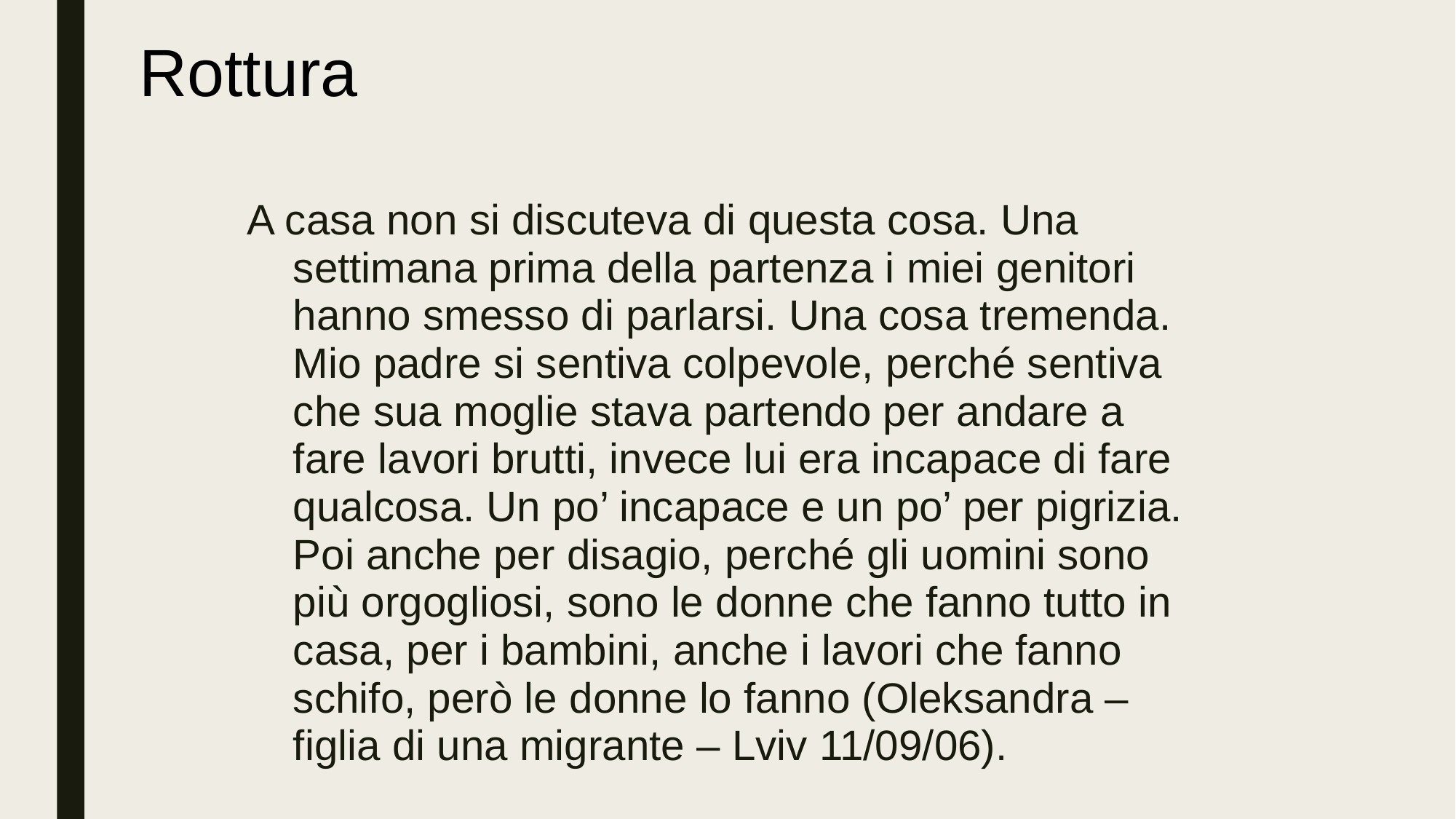

Rottura
A casa non si discuteva di questa cosa. Una settimana prima della partenza i miei genitori hanno smesso di parlarsi. Una cosa tremenda. Mio padre si sentiva colpevole, perché sentiva che sua moglie stava partendo per andare a fare lavori brutti, invece lui era incapace di fare qualcosa. Un po’ incapace e un po’ per pigrizia. Poi anche per disagio, perché gli uomini sono più orgogliosi, sono le donne che fanno tutto in casa, per i bambini, anche i lavori che fanno schifo, però le donne lo fanno (Oleksandra – figlia di una migrante – Lviv 11/09/06).